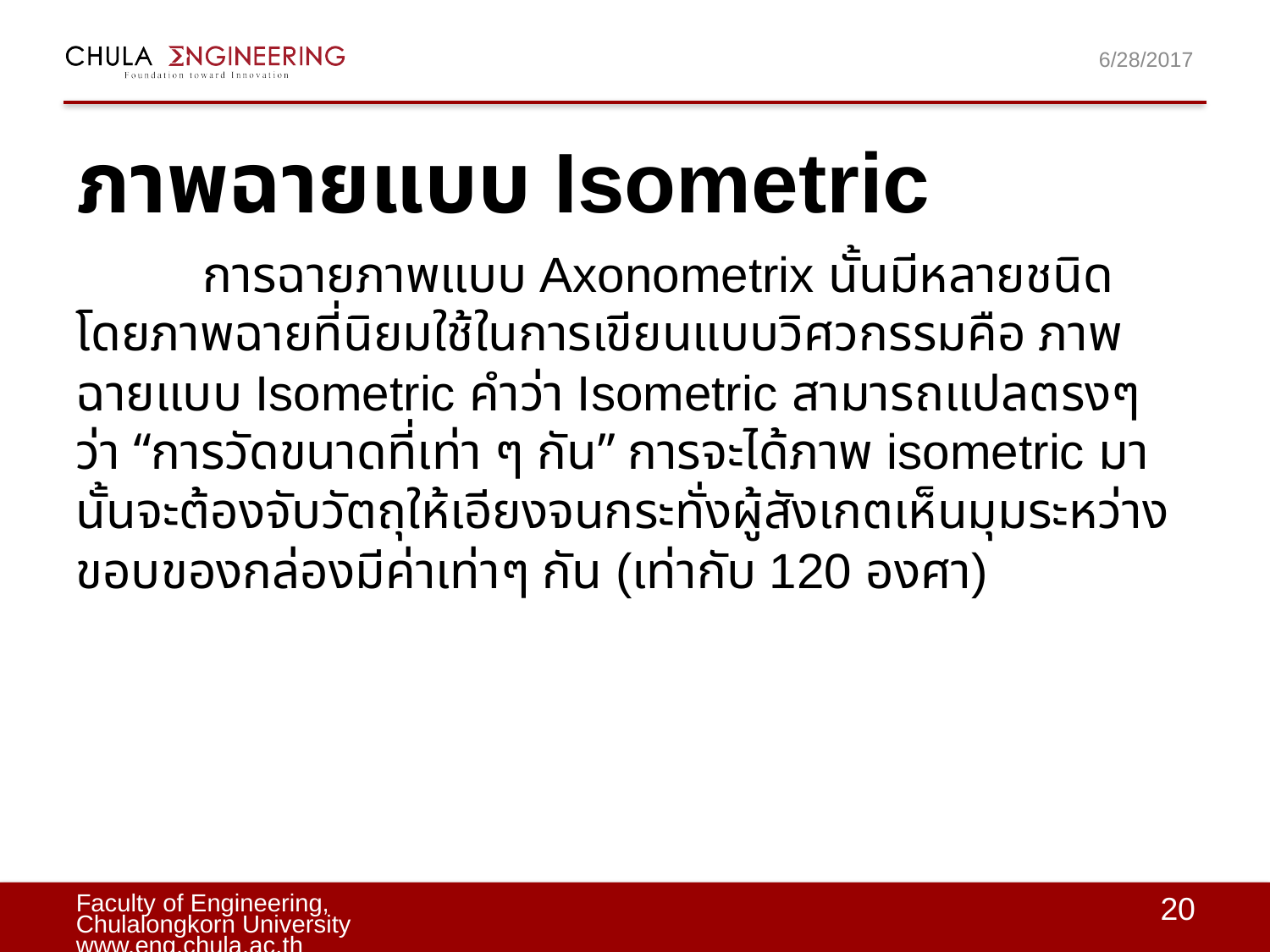

6/28/2017
# ภาพฉายแบบ Isometric
 	การฉายภาพแบบ Axonometrix นั้นมีหลายชนิด โดยภาพฉายที่นิยมใช้ในการเขียนแบบวิศวกรรมคือ ภาพฉายแบบ Isometric คำว่า Isometric สามารถแปลตรงๆ ว่า “การวัดขนาดที่เท่า ๆ กัน” การจะได้ภาพ isometric มานั้นจะต้องจับวัตถุให้เอียงจนกระทั่งผู้สังเกตเห็นมุมระหว่างขอบของกล่องมีค่าเท่าๆ กัน (เท่ากับ 120 องศา)
20